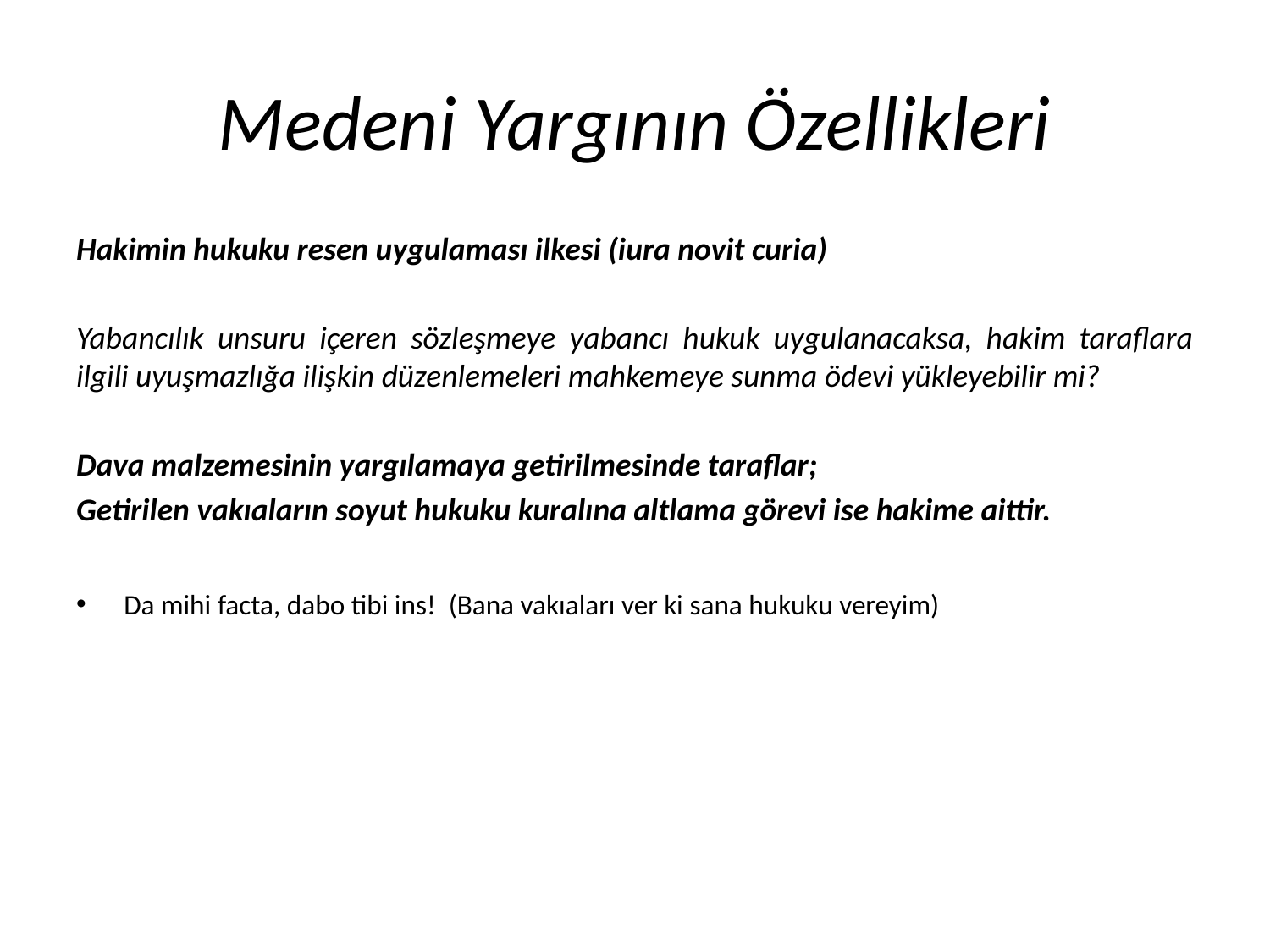

# Medeni Yargının Özellikleri
Hakimin hukuku resen uygulaması ilkesi (iura novit curia)

Yabancılık unsuru içeren sözleşmeye yabancı hukuk uygulanacaksa, hakim taraflara ilgili uyuşmazlığa ilişkin düzenlemeleri mahkemeye sunma ödevi yükleyebilir mi?

Dava malzemesinin yargılamaya getirilmesinde taraflar;
Getirilen vakıaların soyut hukuku kuralına altlama görevi ise hakime aittir.

Da mihi facta, dabo tibi ins!  (Bana vakıaları ver ki sana hukuku vereyim)